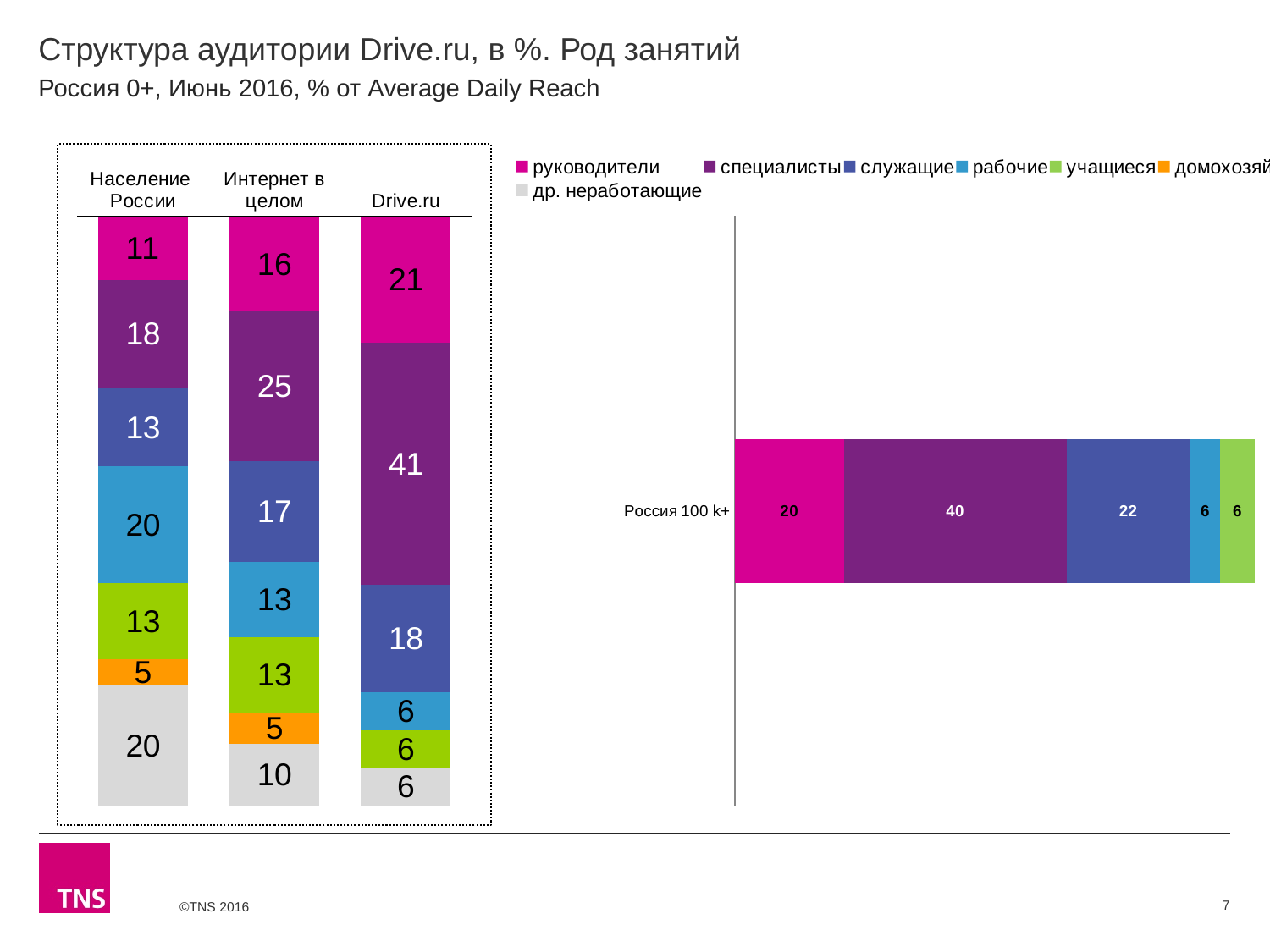

# Структура аудитории Drive.ru, в %. Род занятий
Россия 0+, Июнь 2016, % от Average Daily Reach

### Chart

| Category | руководители | специалисты | служащие | рабочие | учащиеся | домохозяйки | др. неработающие |
|---|---|---|---|---|---|---|---|
| Население  России | 10.7 | 18.2 | 13.3 | 19.6 | 12.9 | 4.5 | 20.2 |
| Интернет в целом | 16.0 | 25.4 | 17.0 | 12.8 | 12.8 | 5.3 | 10.4 |
| Drive.ru | 21.2 | 40.6 | 18.0 | 6.4 | 6.2 | None | 6.4 |

### Chart

| Category | руководители | специалисты | служащие | рабочие | учащиеся | домохозяйки | др. неработающие |
|---|---|---|---|---|---|---|---|
| Россия 100 k+ | 19.7 | 40.3 | 22.3 | 5.5 | 6.2 | None | None |
7